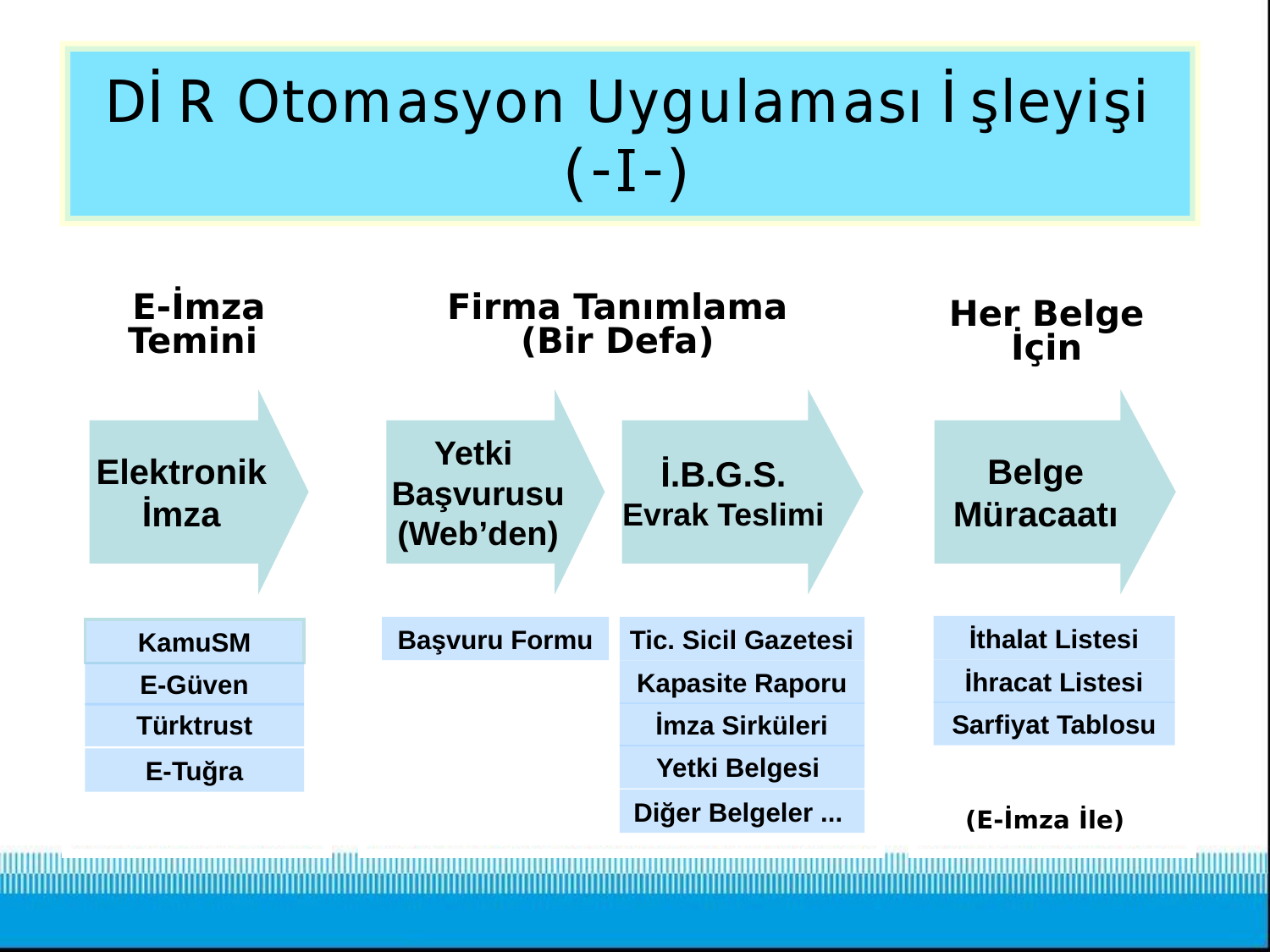

# DİR Otomasyon Uygulaması İşleyişi (-I-)

Firma Tanımlama
(Bir Defa)
E-İmza
Temini
Her Belge
İçin
Elektronik
İmza
Yetki
Başvurusu
(Web’den)
İ.B.G.S.
Evrak Teslimi
Belge
Müracaatı
İthalat Listesi
Başvuru Formu
Tic. Sicil Gazetesi
KamuSM
İhracat Listesi
Kapasite Raporu
E-Güven
Sarfiyat Tablosu
İmza Sirküleri
Türktrust
Yetki Belgesi
E-Tuğra
Diğer Belgeler ...
(E-İmza İle)